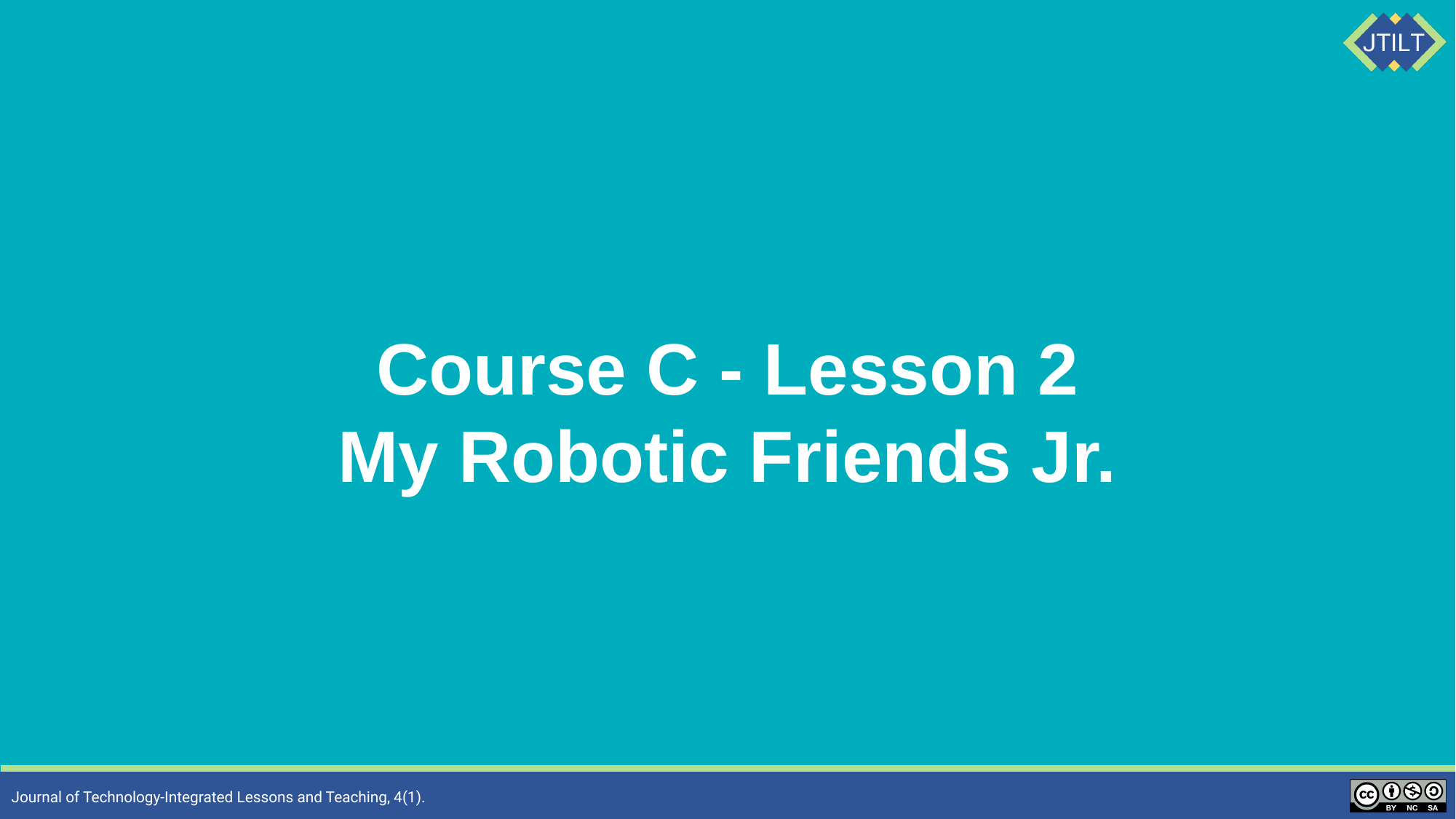

Course C - Lesson 2
My Robotic Friends Jr.